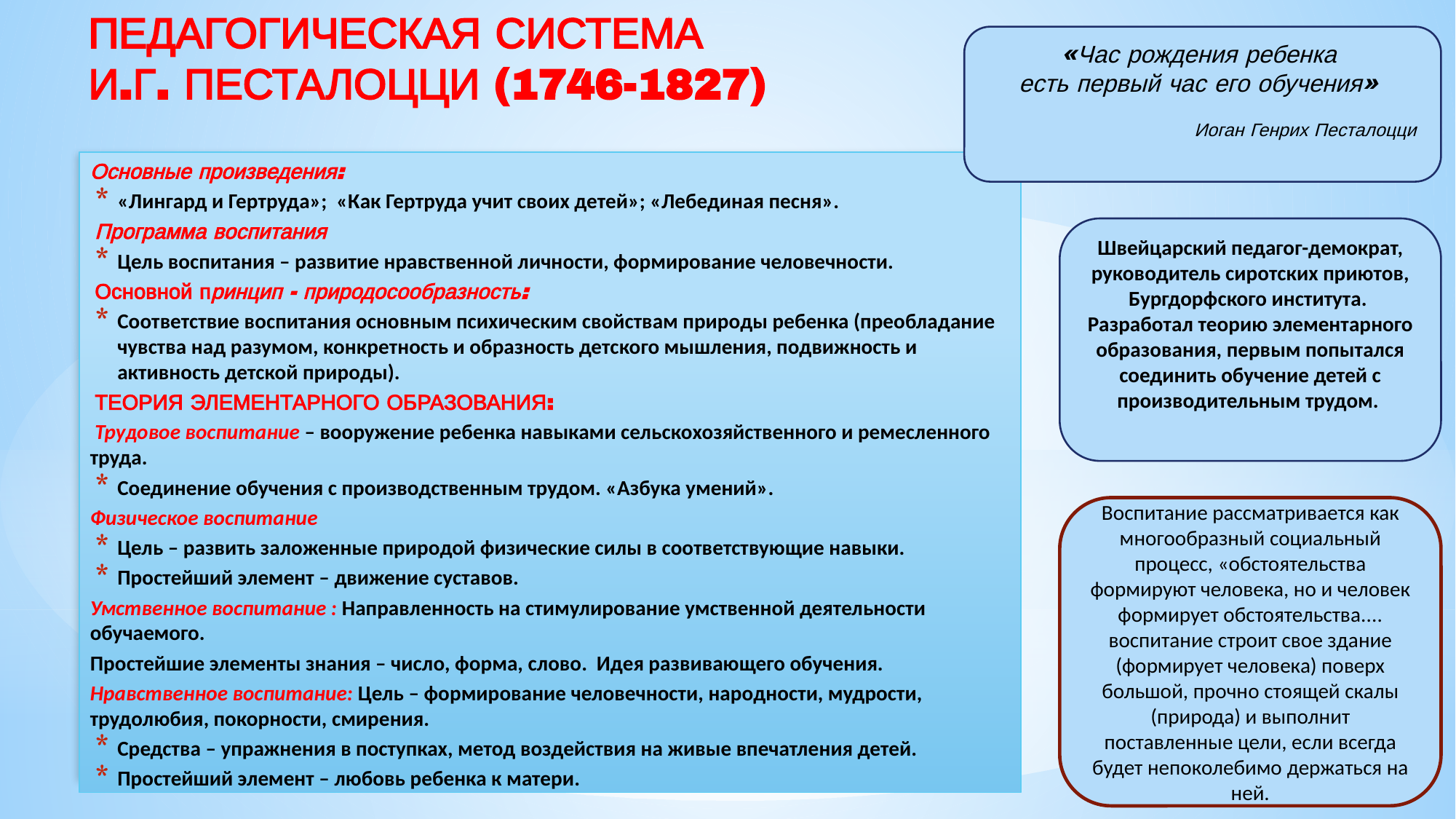

# ПЕДАГОГИЧЕСКАЯ СИСТЕМА И.Г. ПЕСТАЛОЦЦИ (1746-1827)

«Час рождения ребенка
есть первый час его обучения»

Иоган Генрих Песталоцци
Основные произведения:
«Лингард и Гертруда»;  «Как Гертруда учит своих детей»; «Лебединая песня».
 Программа воспитания
Цель воспитания – развитие нравственной личности, формирование человечности.
 Основной принцип - природосообразность:
Соответствие воспитания основным психическим свойствам природы ребенка (преобладание чувства над разумом, конкретность и образность детского мышления, подвижность и активность детской природы).
 ТЕОРИЯ ЭЛЕМЕНТАРНОГО ОБРАЗОВАНИЯ:
 Трудовое воспитание – вооружение ребенка навыками сельскохозяйственного и ремесленного труда.
Соединение обучения с производственным трудом. «Азбука умений».
Физическое воспитание
Цель – развить заложенные природой физические силы в соответствующие навыки.
Простейший элемент – движение суставов.
Умственное воспитание : Направленность на стимулирование умственной деятельности обучаемого.
Простейшие элементы знания – число, форма, слово.  Идея развивающего обучения.
Нравственное воспитание: Цель – формирование человечности, народности, мудрости, трудолюбия, покорности, смирения.
Средства – упражнения в поступках, метод воздействия на живые впечатления детей.
Простейший элемент – любовь ребенка к матери.
Швейцарский педагог-демократ, руководитель сиротских приютов, Бургдорфского института.
Разработал теорию элементарного образования, первым попытался соединить обучение детей с производительным трудом.

Воспитание рассматривается как многообразный социальный процесс, «обстоятельства формируют человека, но и человек формирует обстоятельства.... воспитание строит свое здание (формирует человека) поверх большой, прочно стоящей скалы (природа) и выполнит поставленные цели, если всегда будет непоколебимо держаться на ней.